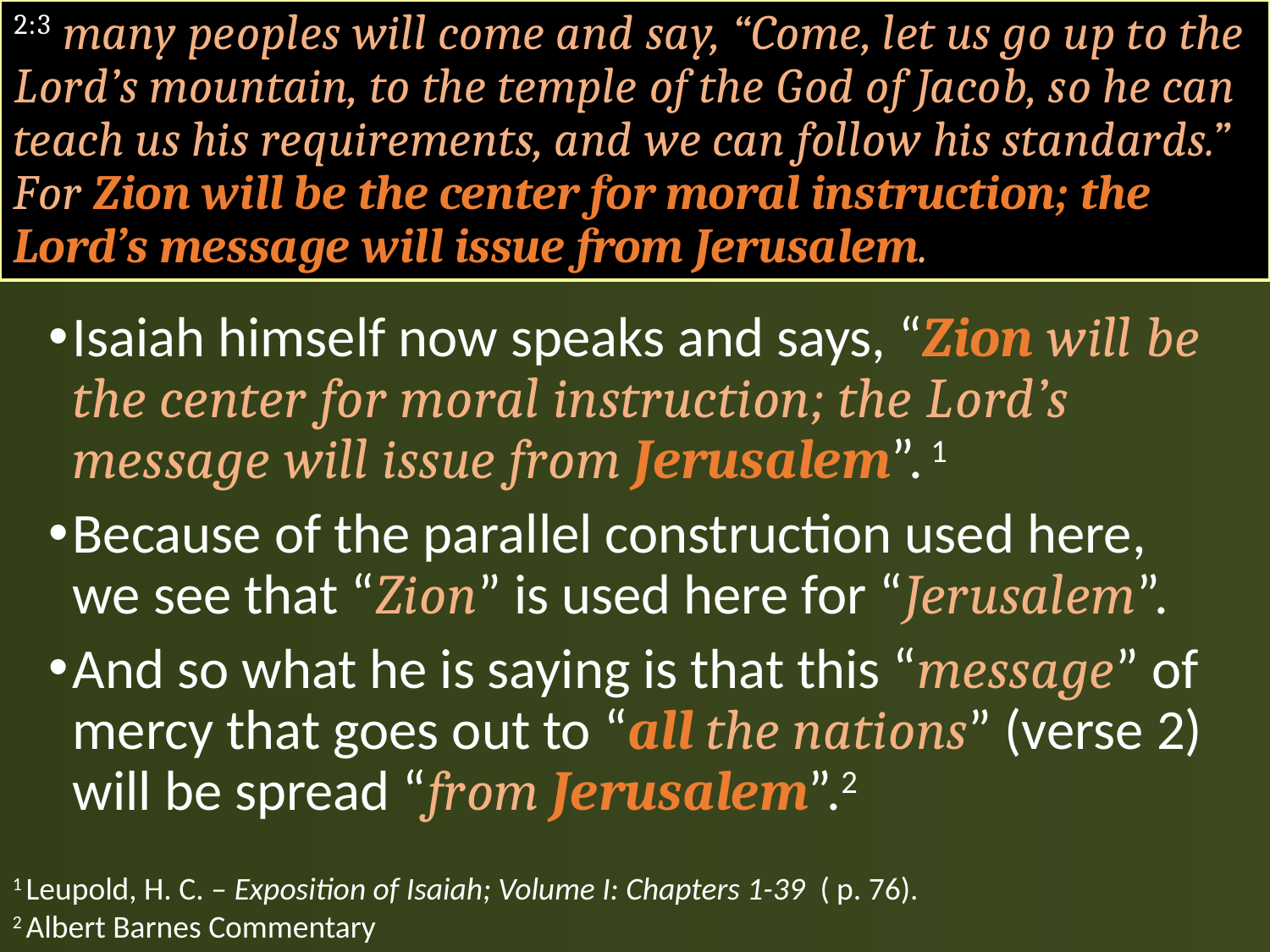

# 2:3 many peoples will come and say, “Come, let us go up to the Lord’s mountain, to the temple of the God of Jacob, so he can teach us his requirements, and we can follow his standards.” For Zion will be the center for moral instruction; the Lord’s message will issue from Jerusalem.
Isaiah himself now speaks and says, “Zion will be the center for moral instruction; the Lord’s message will issue from Jerusalem”. 1
Because of the parallel construction used here, we see that “Zion” is used here for “Jerusalem”.
And so what he is saying is that this “message” of mercy that goes out to “all the nations” (verse 2) will be spread “from Jerusalem”.2
1 Leupold, H. C. – Exposition of Isaiah; Volume I: Chapters 1-39  ( p. 76).
2 Albert Barnes Commentary